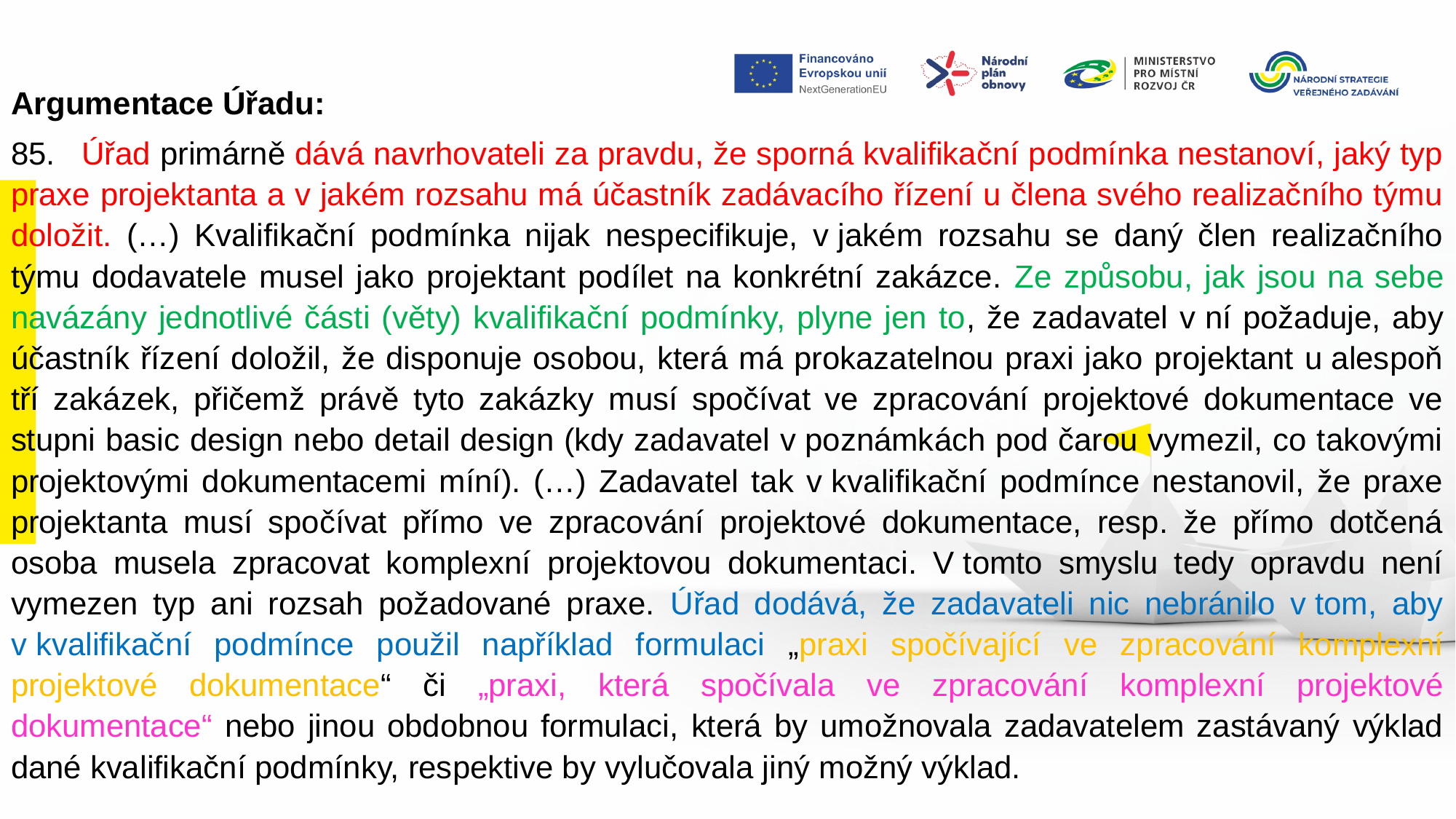

Argumentace Úřadu:
85.   Úřad primárně dává navrhovateli za pravdu, že sporná kvalifikační podmínka nestanoví, jaký typ praxe projektanta a v jakém rozsahu má účastník zadávacího řízení u člena svého realizačního týmu doložit. (…) Kvalifikační podmínka nijak nespecifikuje, v jakém rozsahu se daný člen realizačního týmu dodavatele musel jako projektant podílet na konkrétní zakázce. Ze způsobu, jak jsou na sebe navázány jednotlivé části (věty) kvalifikační podmínky, plyne jen to, že zadavatel v ní požaduje, aby účastník řízení doložil, že disponuje osobou, která má prokazatelnou praxi jako projektant u alespoň tří zakázek, přičemž právě tyto zakázky musí spočívat ve zpracování projektové dokumentace ve stupni basic design nebo detail design (kdy zadavatel v poznámkách pod čarou vymezil, co takovými projektovými dokumentacemi míní). (…) Zadavatel tak v kvalifikační podmínce nestanovil, že praxe projektanta musí spočívat přímo ve zpracování projektové dokumentace, resp. že přímo dotčená osoba musela zpracovat komplexní projektovou dokumentaci. V tomto smyslu tedy opravdu není vymezen typ ani rozsah požadované praxe. Úřad dodává, že zadavateli nic nebránilo v tom, aby v kvalifikační podmínce použil například formulaci „praxi spočívající ve zpracování komplexní projektové dokumentace“ či „praxi, která spočívala ve zpracování komplexní projektové dokumentace“ nebo jinou obdobnou formulaci, která by umožnovala zadavatelem zastávaný výklad dané kvalifikační podmínky, respektive by vylučovala jiný možný výklad.